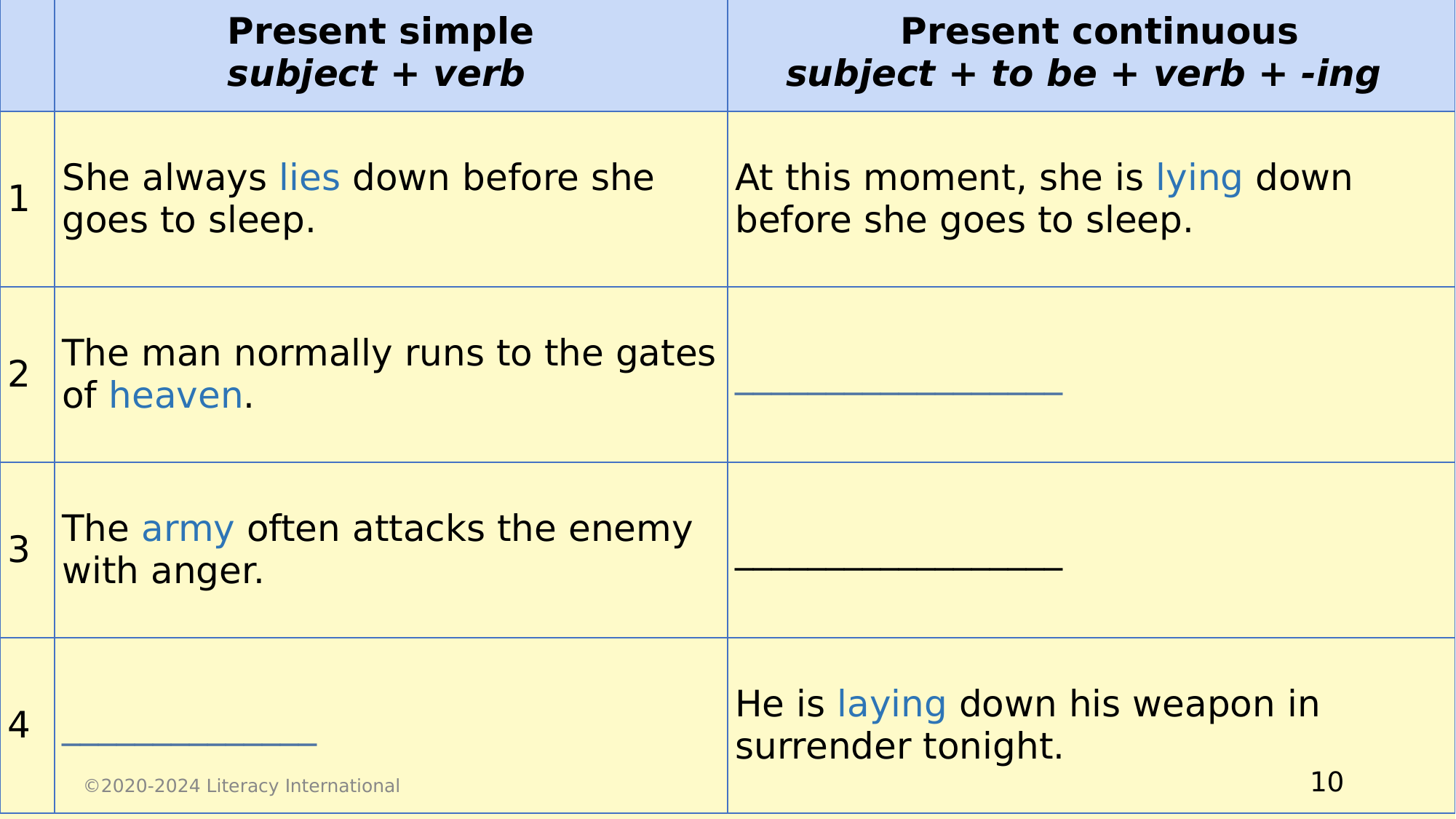

|  | Present simple subject + verb | Present continuous subject + to be + verb + -ing |
| --- | --- | --- |
| 1 | She always lies down before she goes to sleep. | At this moment, she is lying down before she goes to sleep. |
| 2 | The man normally runs to the gates of heaven. | \_\_\_\_\_\_\_\_\_\_\_\_\_\_\_\_\_\_ |
| 3 | The army often attacks the enemy with anger. | \_\_\_\_\_\_\_\_\_\_\_\_\_\_\_\_\_\_ |
| 4 | \_\_\_\_\_\_\_\_\_\_\_\_\_\_ | He is laying down his weapon in surrender tonight. |
10
©2020-2024 Literacy International